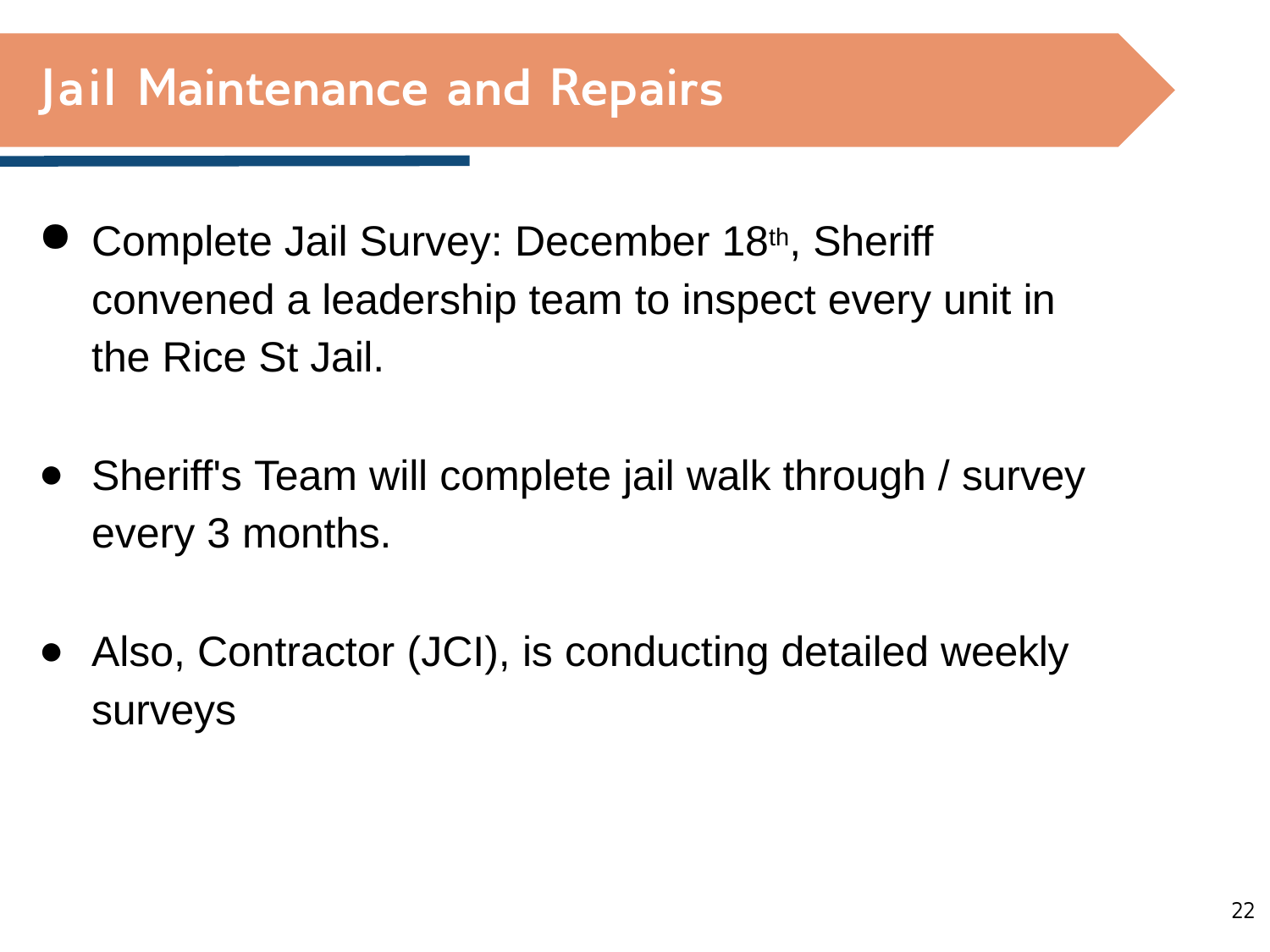

# Jail Maintenance and Repairs

Complete Jail Survey: December 18th, Sheriff convened a leadership team to inspect every unit in the Rice St Jail.

Sheriff's Team will complete jail walk through / survey every 3 months.

Also, Contractor (JCI), is conducting detailed weekly surveys
22